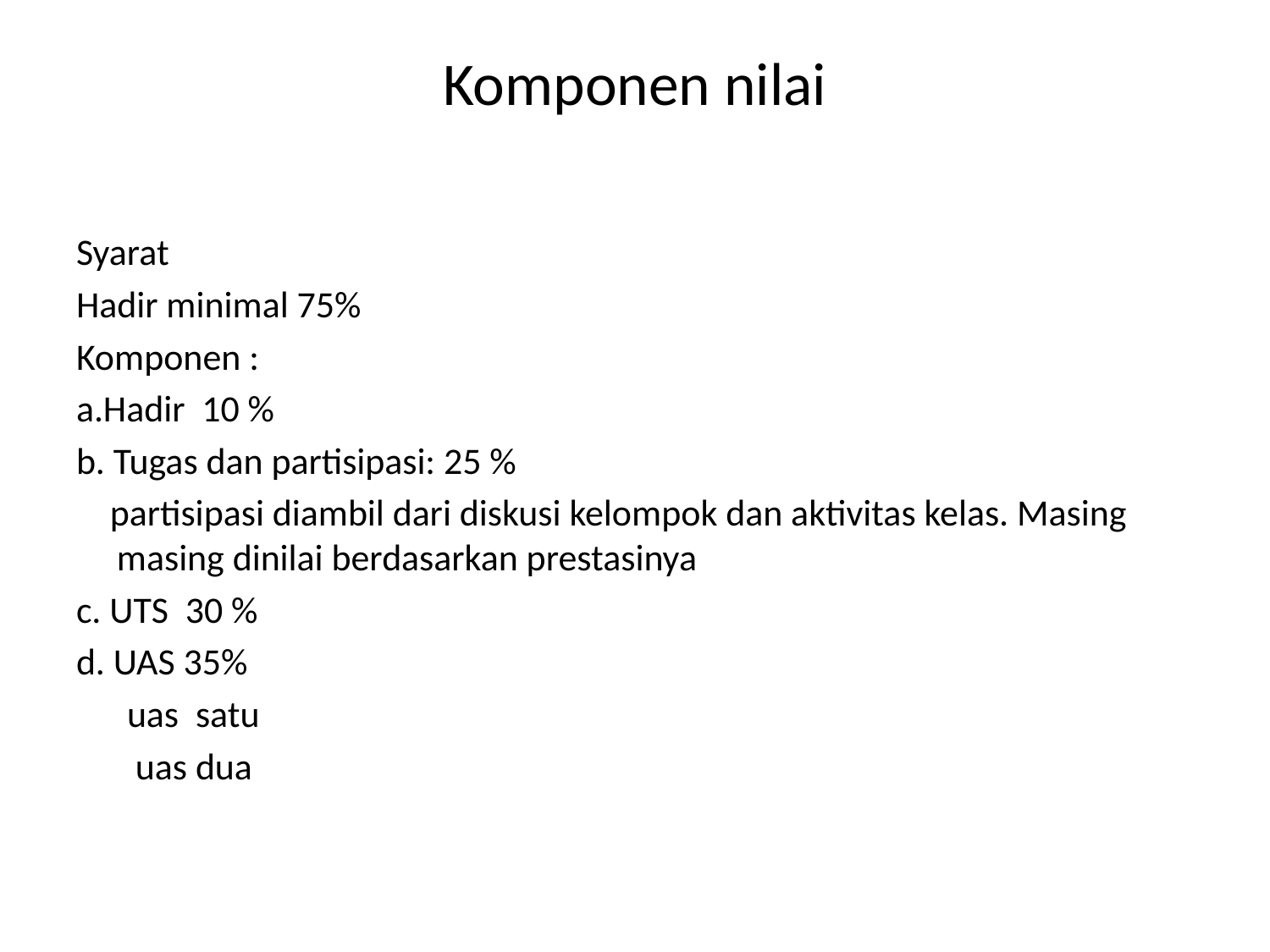

# Komponen nilai
Syarat
Hadir minimal 75%
Komponen :
a.Hadir  10 %
b. Tugas dan partisipasi: 25 %
    partisipasi diambil dari diskusi kelompok dan aktivitas kelas. Masing masing dinilai berdasarkan prestasinya
c. UTS  30 %
d. UAS 35%
      uas  satu
       uas dua